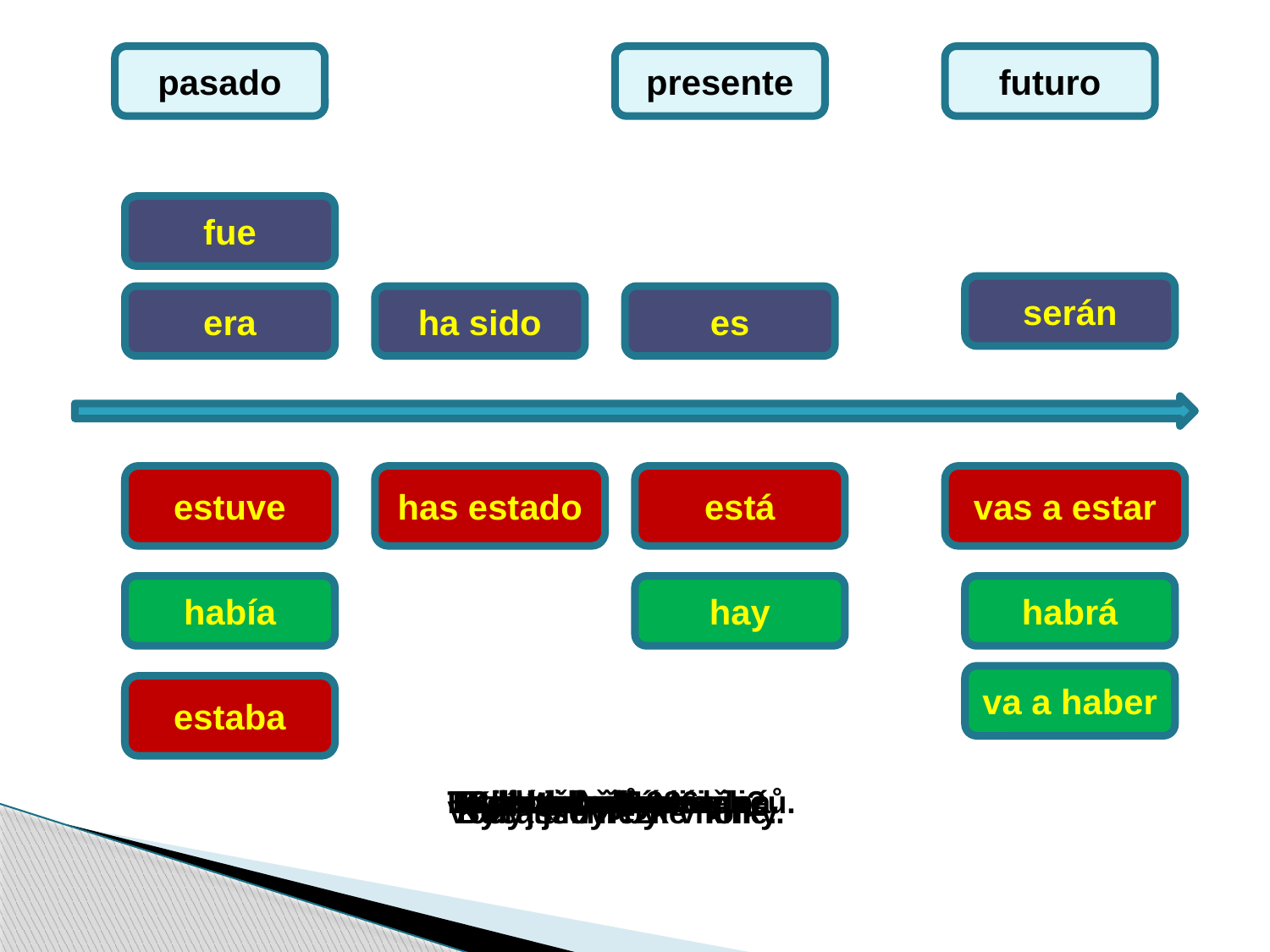

pasado
presente
futuro
fue
serán
era
ha sido
es

estuve
has estado
está
vas a estar
había
hay
habrá
va a haber
estaba
Budou dvě hodiny.
To je hloupost.
Bylo to hezké.
Kde budeš v neděli?
Bylo to v r. 1986.
Bude tam fůra cizinců.
Kdo to byl?
Svítí (je) slunce.
Byl unavený.
Lednička je prázdná.
Včera jsem byl v kině.
Byly tam hezké holky.
Kde jsi byl?